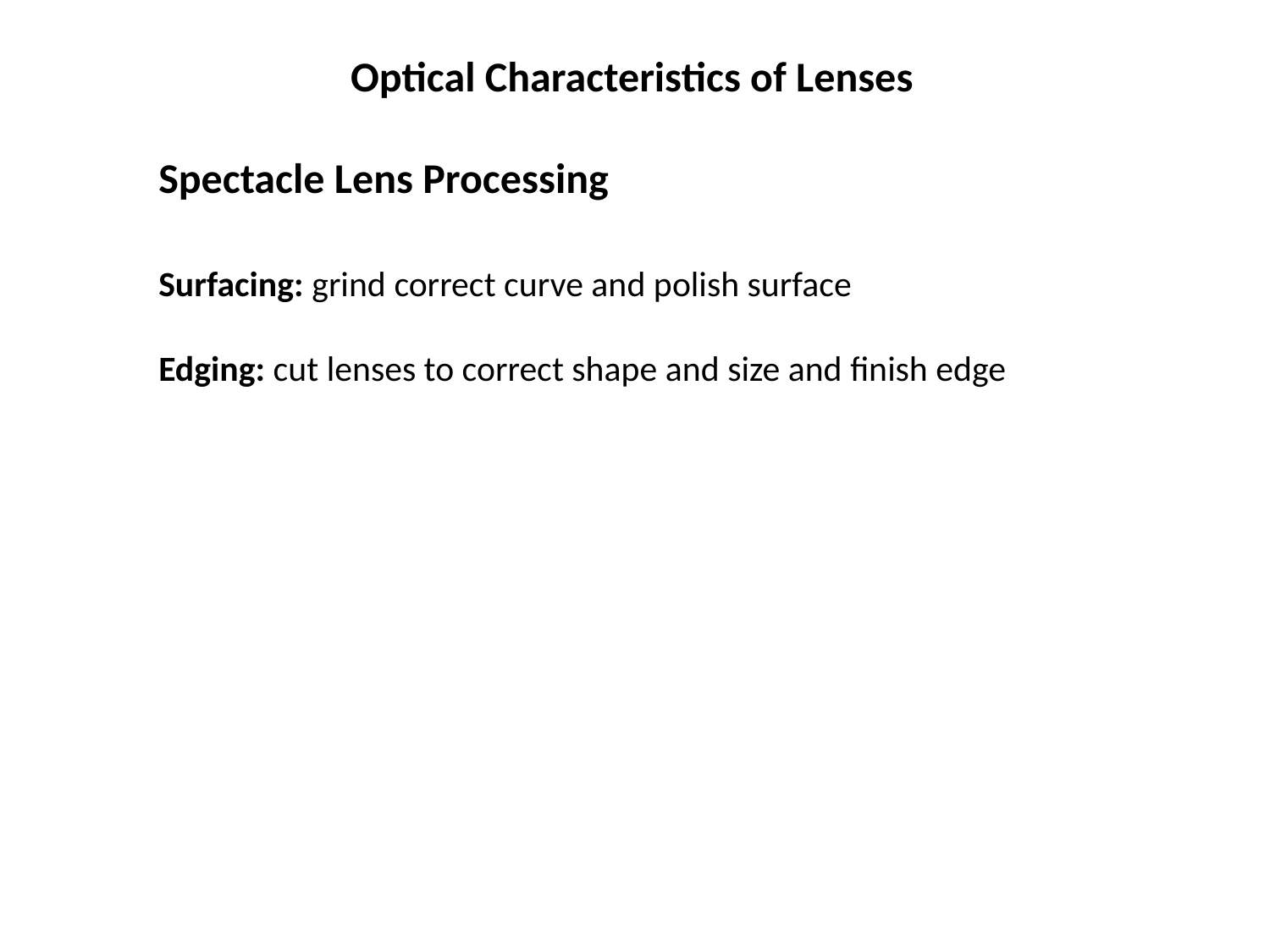

Optical Characteristics of Lenses
Spectacle Lens Processing

Surfacing: grind correct curve and polish surface

Edging: cut lenses to correct shape and size and finish edge